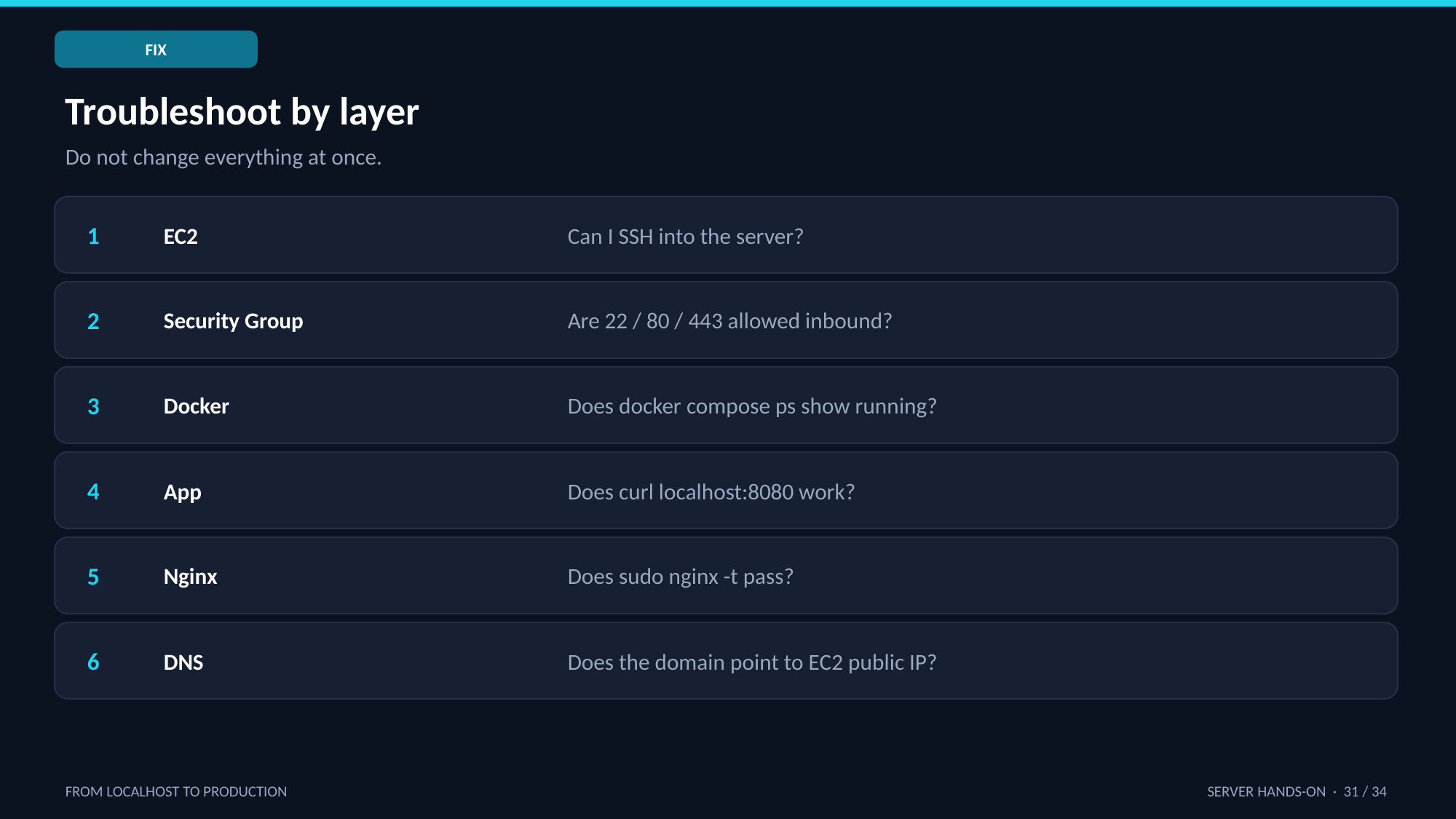

FIX
Troubleshoot by layer
Do not change everything at once.

1
EC2
Can I SSH into the server?

2
Security Group
Are 22 / 80 / 443 allowed inbound?

3
Docker
Does docker compose ps show running?

4
App
Does curl localhost:8080 work?

5
Nginx
Does sudo nginx -t pass?

6
DNS
Does the domain point to EC2 public IP?
FROM LOCALHOST TO PRODUCTION
SERVER HANDS-ON  ·  31 / 34